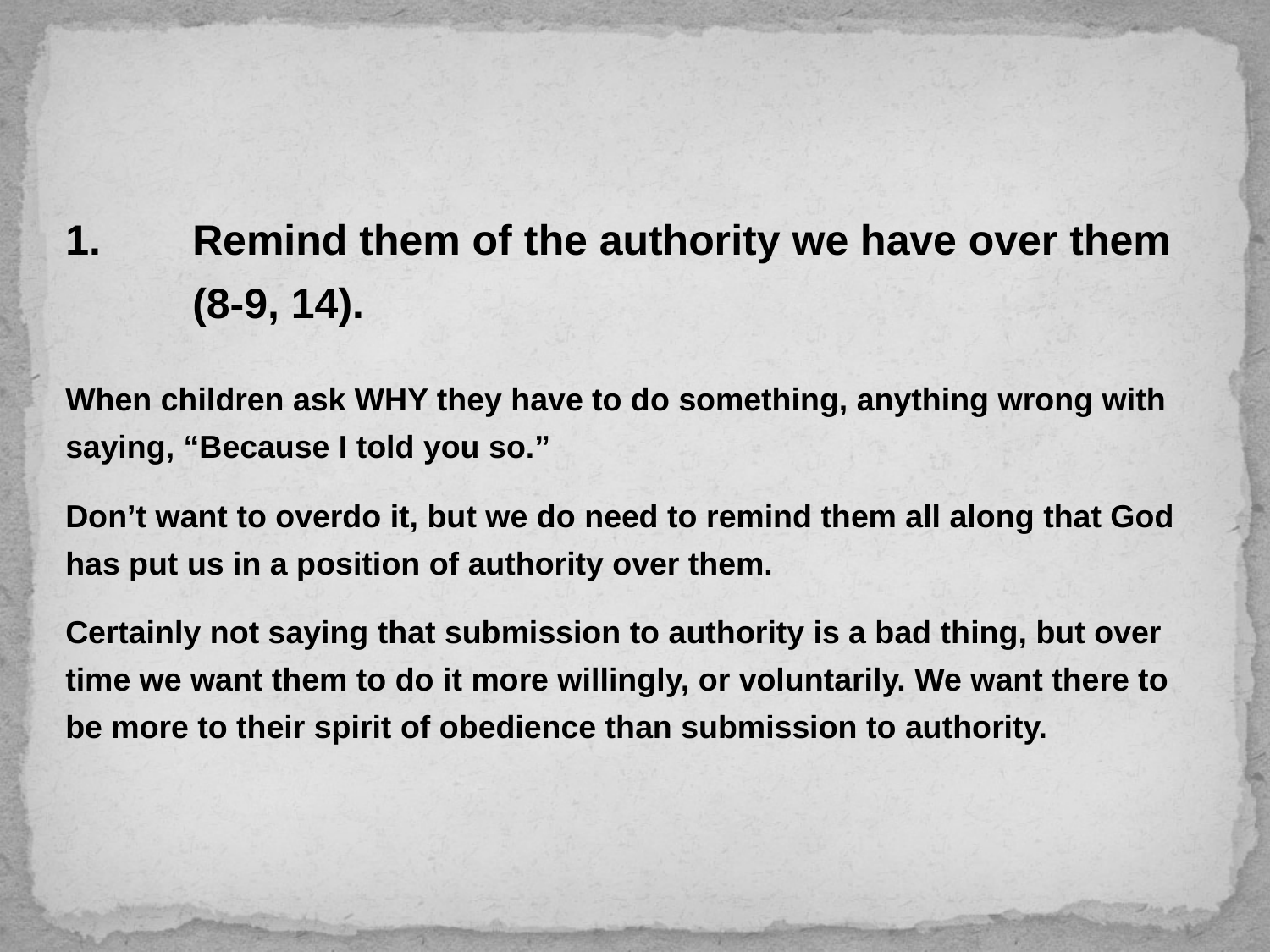

Remind them of the authority we have over them (8-9, 14).
When children ask WHY they have to do something, anything wrong with saying, “Because I told you so.”
Don’t want to overdo it, but we do need to remind them all along that God has put us in a position of authority over them.
Certainly not saying that submission to authority is a bad thing, but over time we want them to do it more willingly, or voluntarily. We want there to be more to their spirit of obedience than submission to authority.